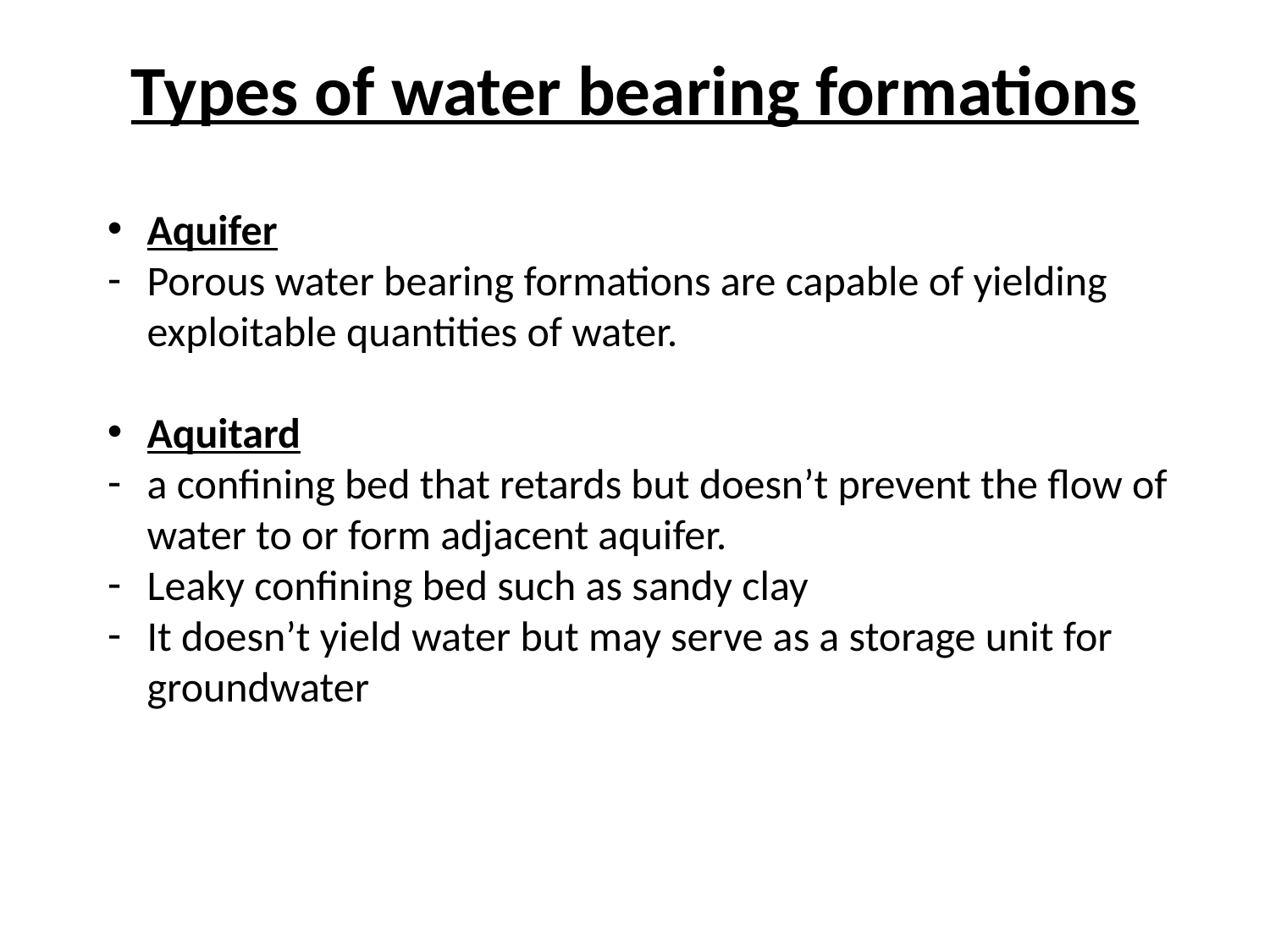

# Types of water bearing formations
Aquifer
Porous water bearing formations are capable of yielding exploitable quantities of water.

Aquitard
a confining bed that retards but doesn’t prevent the flow of water to or form adjacent aquifer.
Leaky confining bed such as sandy clay
It doesn’t yield water but may serve as a storage unit for groundwater